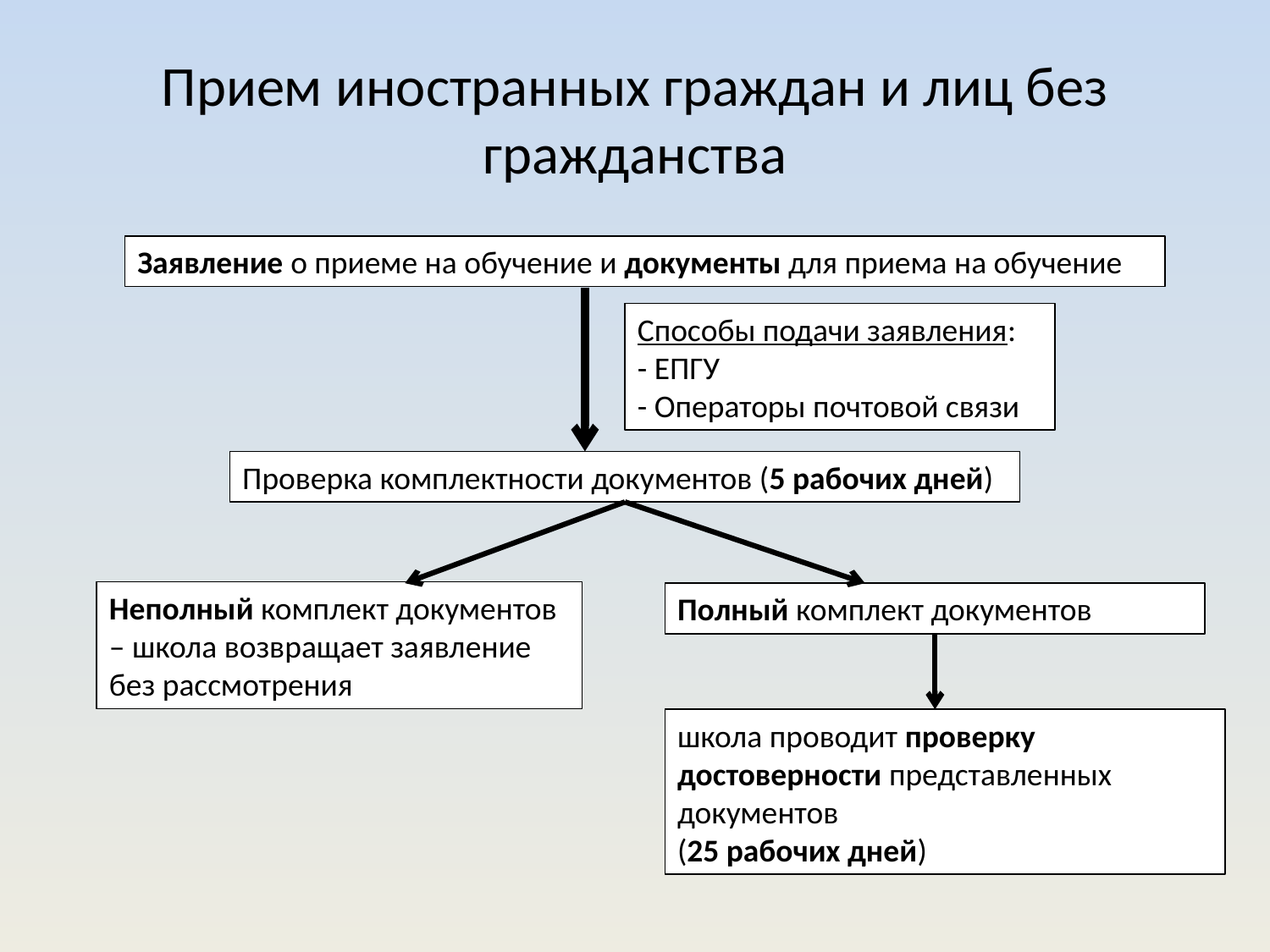

# Прием иностранных граждан и лиц без гражданства
Заявление о приеме на обучение и документы для приема на обучение
Способы подачи заявления:
- ЕПГУ
- Операторы почтовой связи
Проверка комплектности документов (5 рабочих дней)
Неполный комплект документов – школа возвращает заявление без рассмотрения
Полный комплект документов
школа проводит проверку достоверности представленных документов
(25 рабочих дней)